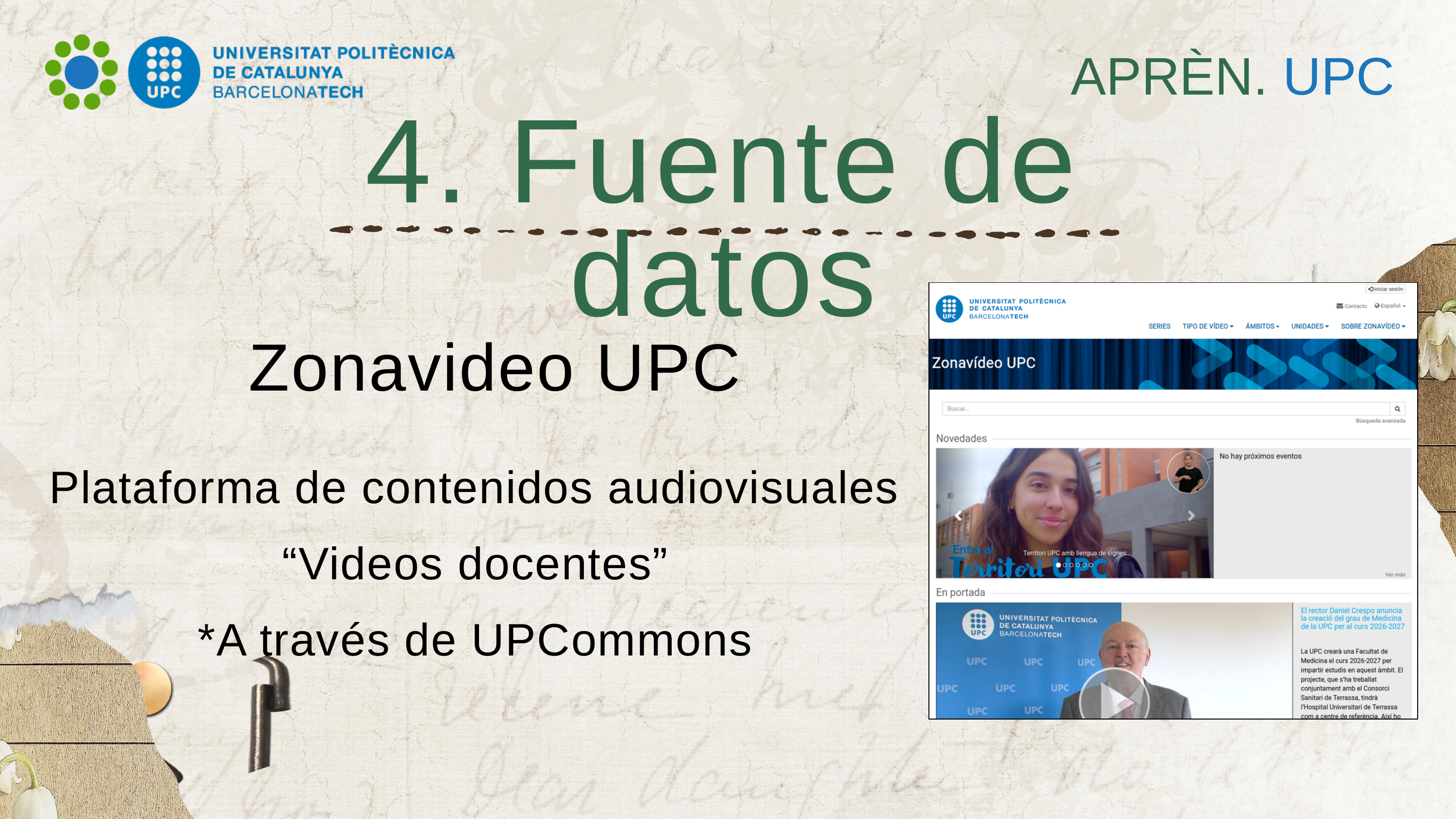

APRÈN. UPC
4. Fuente de datos

Zonavideo UPC
Plataforma de contenidos audiovisuales
“Videos docentes”
*A través de UPCommons